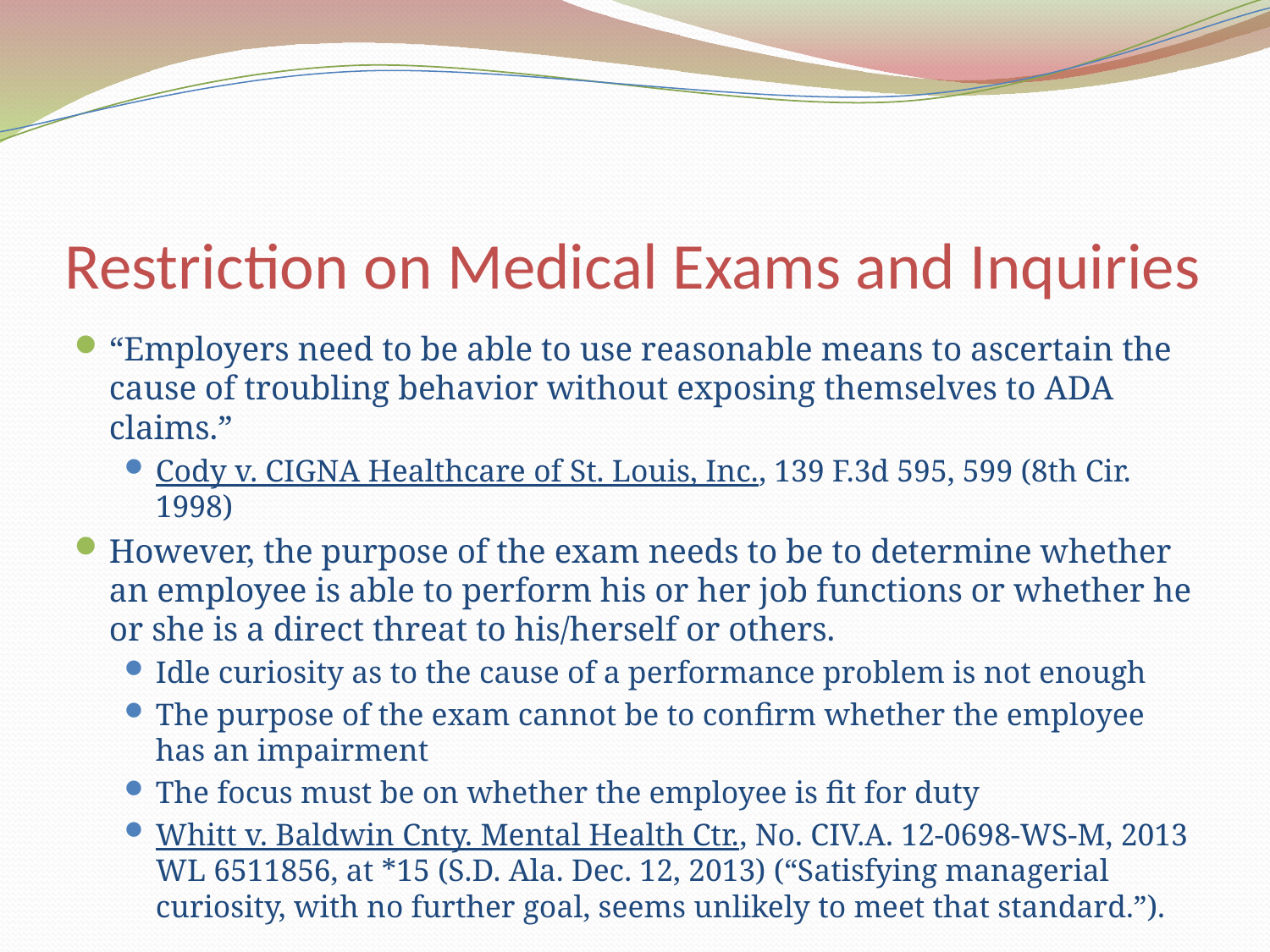

# Restriction on Medical Exams and Inquiries

“Employers need to be able to use reasonable means to ascertain the cause of troubling behavior without exposing themselves to ADA claims.”
Cody v. CIGNA Healthcare of St. Louis, Inc., 139 F.3d 595, 599 (8th Cir. 1998)
However, the purpose of the exam needs to be to determine whether an employee is able to perform his or her job functions or whether he or she is a direct threat to his/herself or others.
Idle curiosity as to the cause of a performance problem is not enough
The purpose of the exam cannot be to confirm whether the employee has an impairment
The focus must be on whether the employee is fit for duty
Whitt v. Baldwin Cnty. Mental Health Ctr., No. CIV.A. 12-0698-WS-M, 2013 WL 6511856, at *15 (S.D. Ala. Dec. 12, 2013) (“Satisfying managerial curiosity, with no further goal, seems unlikely to meet that standard.”).